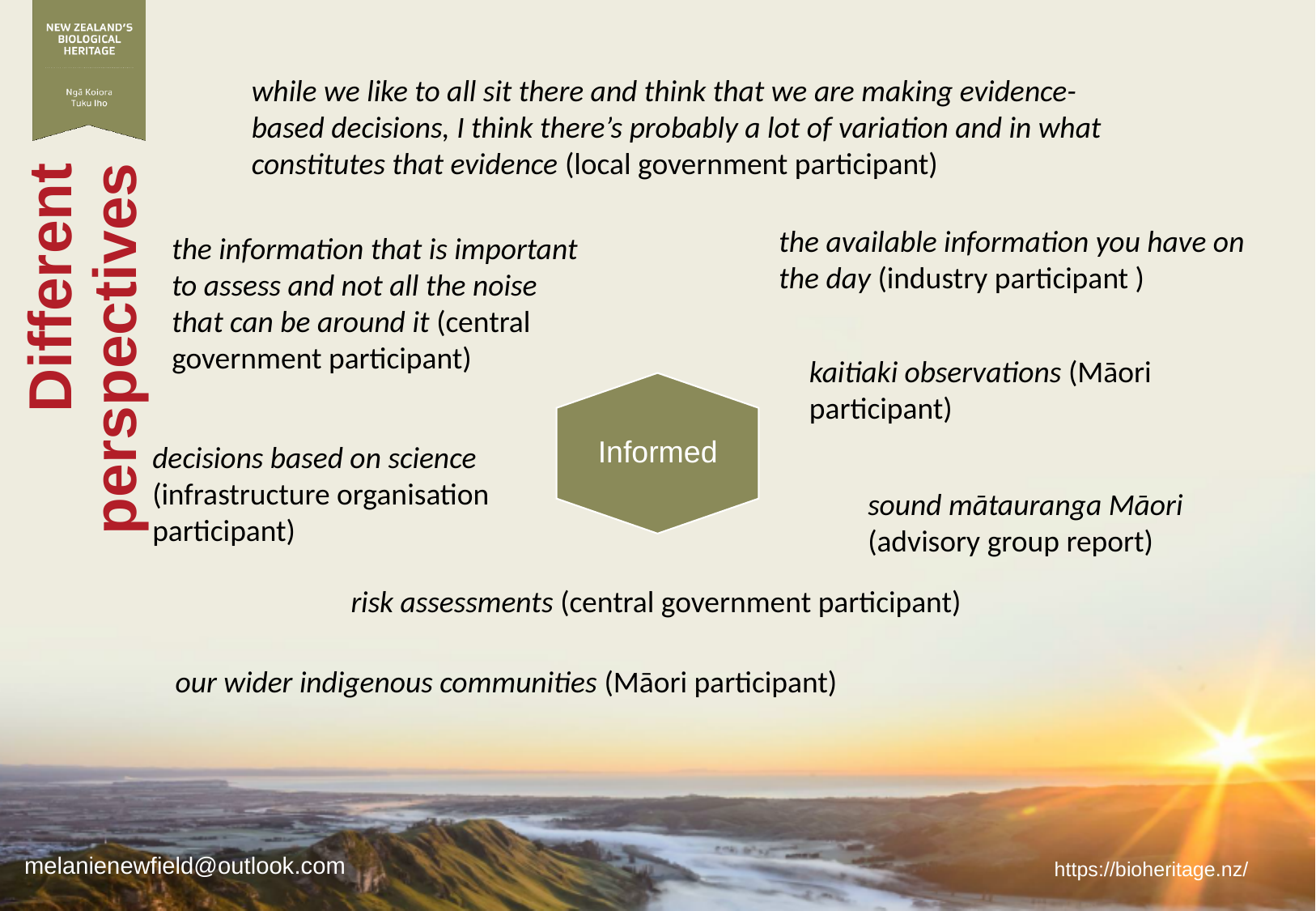

while we like to all sit there and think that we are making evidence-based decisions, I think there’s probably a lot of variation and in what constitutes that evidence (local government participant)
the available information you have on the day (industry participant )
the information that is important to assess and not all the noise that can be around it (central government participant)
kaitiaki observations (Māori participant)
Informed
# Different perspectives
decisions based on science (infrastructure organisation participant)
sound mātauranga Māori (advisory group report)
risk assessments (central government participant)
our wider indigenous communities (Māori participant)
melanienewfield@outlook.com